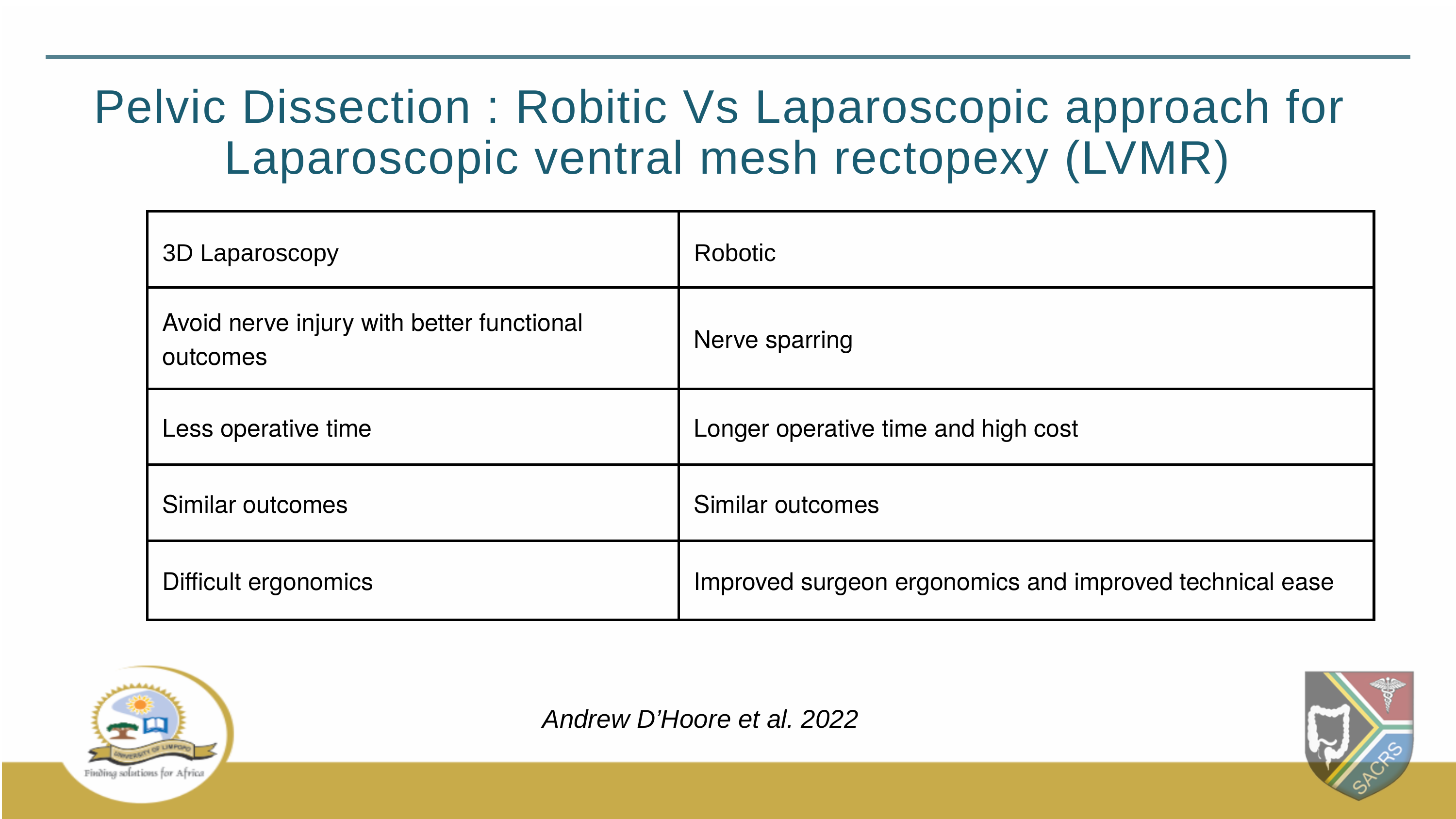

Pelvic Dissection : Robitic Vs Laparoscopic approach for  Laparoscopic ventral mesh rectopexy (LVMR)
| 3D Laparoscopy | Robotic |
| --- | --- |
| Avoid nerve injury with better functional outcomes | Nerve sparring |
| Less operative time | Longer operative time and high cost |
| Similar outcomes | Similar outcomes |
| Difficult ergonomics | Improved surgeon ergonomics and improved technical ease |

Andrew D’Hoore et al. 2022